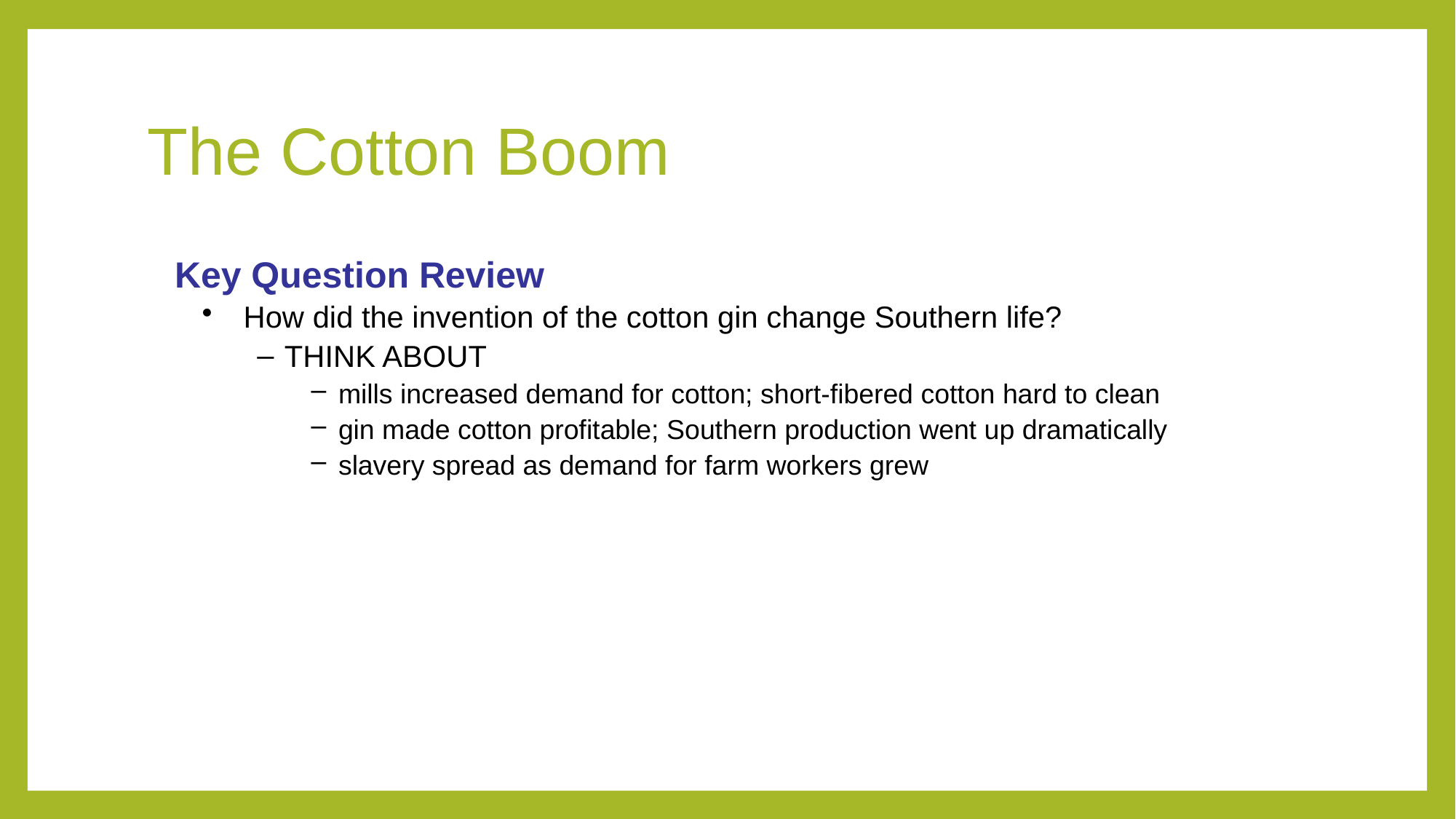

# The Cotton Boom
Key Question Review
How did the invention of the cotton gin change Southern life?
THINK ABOUT
mills increased demand for cotton; short-fibered cotton hard to clean
gin made cotton profitable; Southern production went up dramatically
slavery spread as demand for farm workers grew